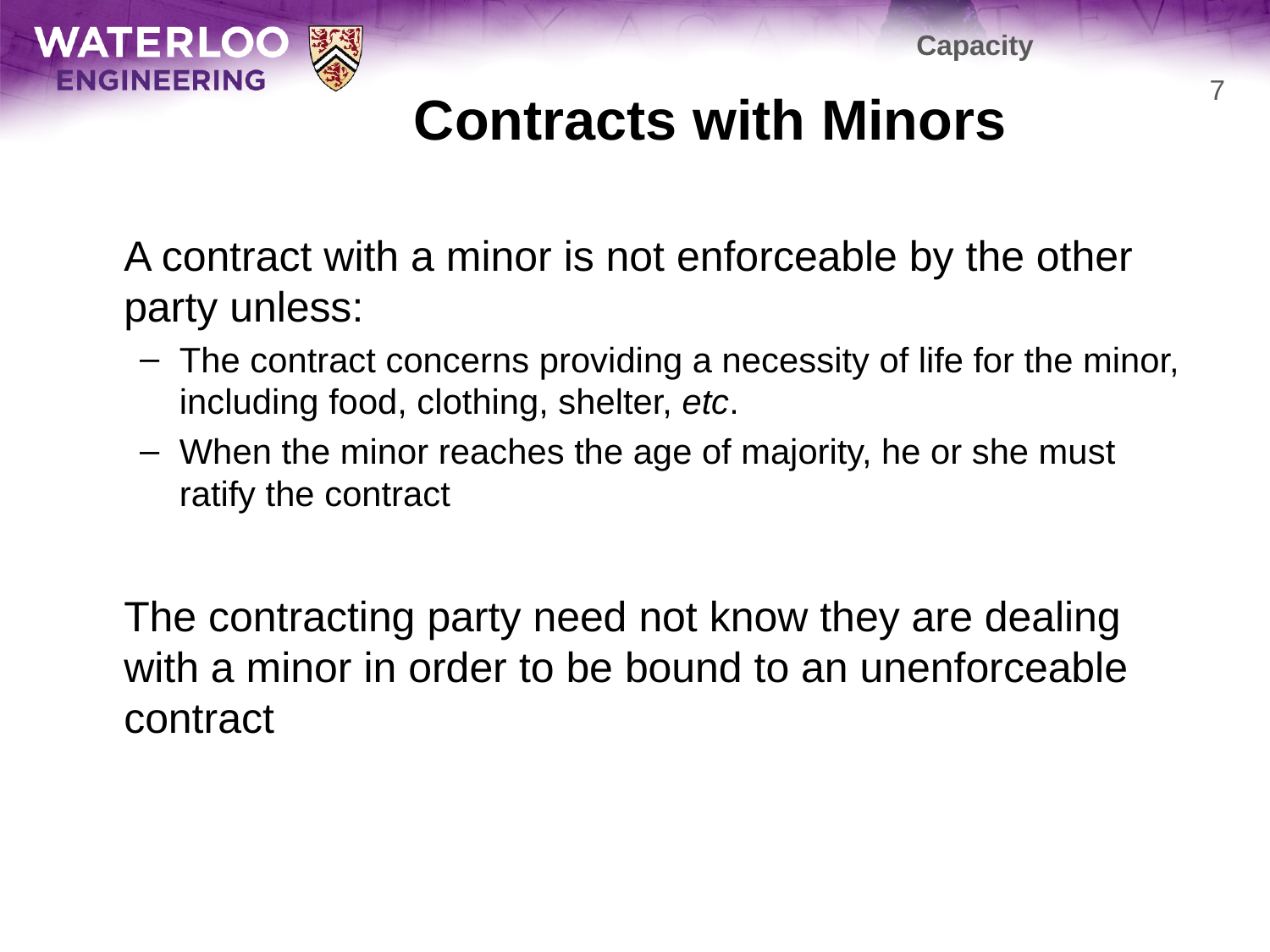

Capacity
# Contracts with Minors
7
	A contract with a minor is not enforceable by the other party unless:
The contract concerns providing a necessity of life for the minor, including food, clothing, shelter, etc.
When the minor reaches the age of majority, he or she must ratify the contract

	The contracting party need not know they are dealing with a minor in order to be bound to an unenforceable contract